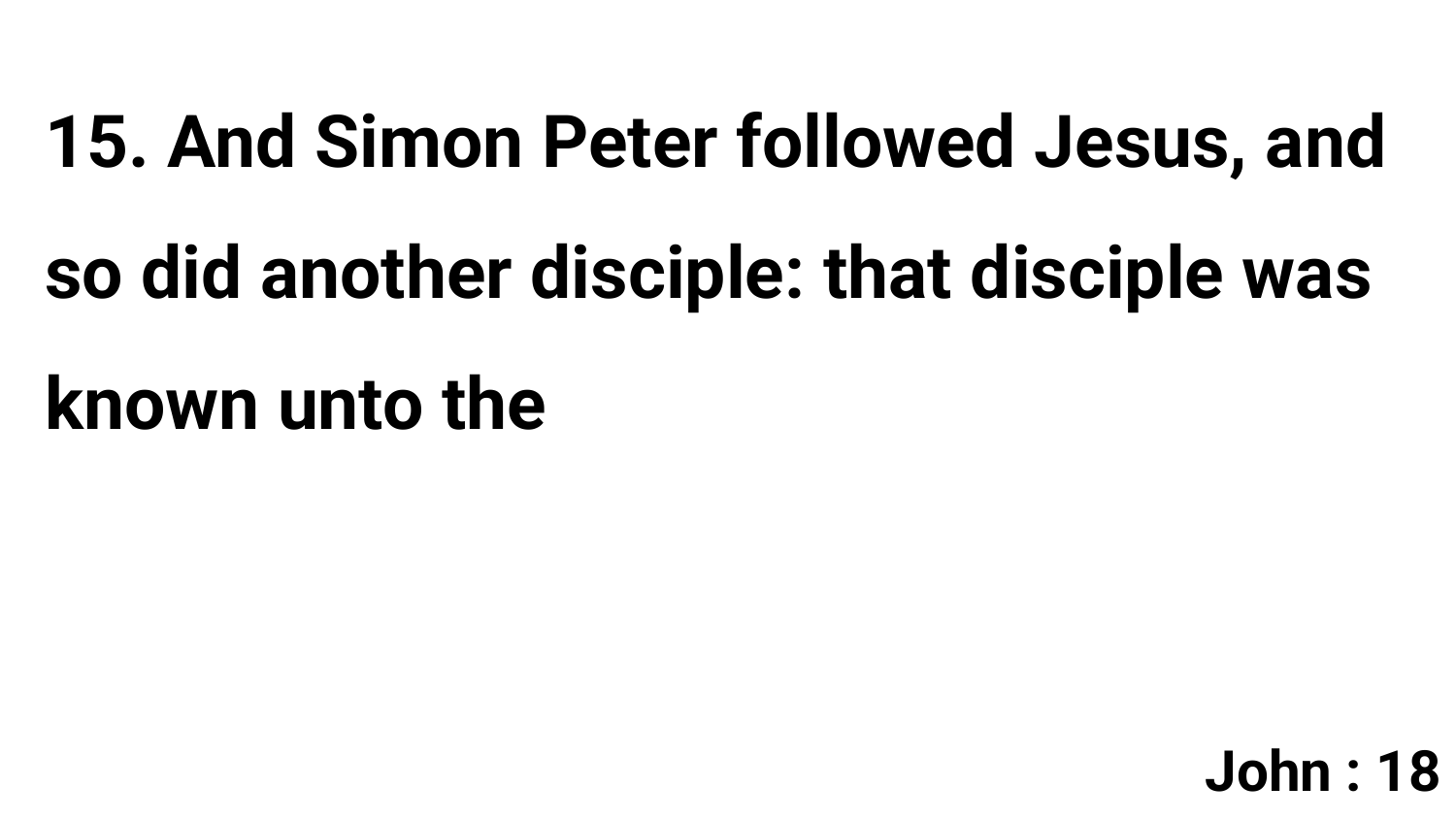

15. And Simon Peter followed Jesus, and so did another disciple: that disciple was known unto the
John : 18